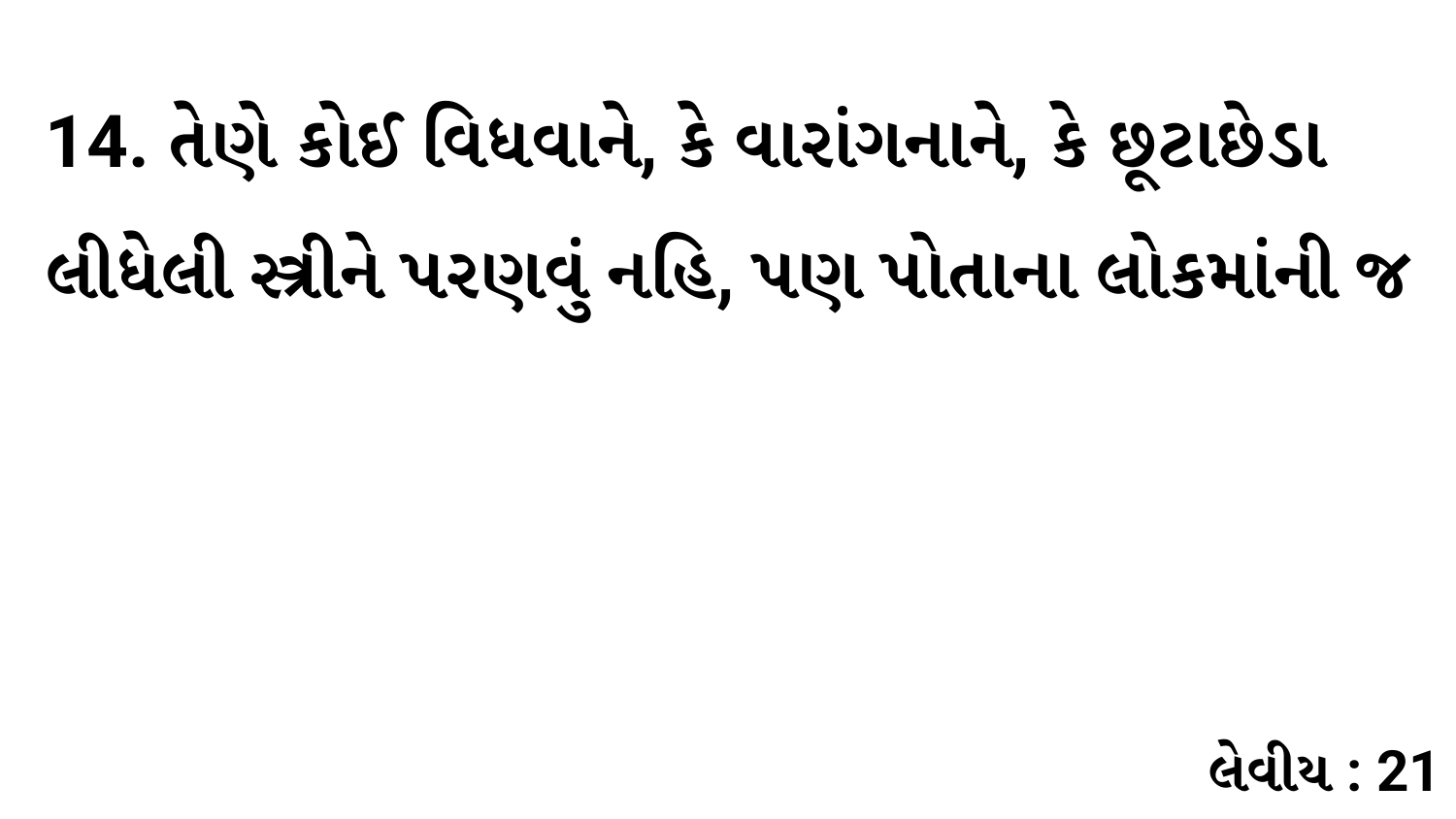

14. તેણે કોઈ વિધવાને, કે વારાંગનાને, કે છૂટાછેડા લીધેલી સ્ત્રીને પરણવું નહિ, પણ પોતાના લોકમાંની જ
લેવીય : 21